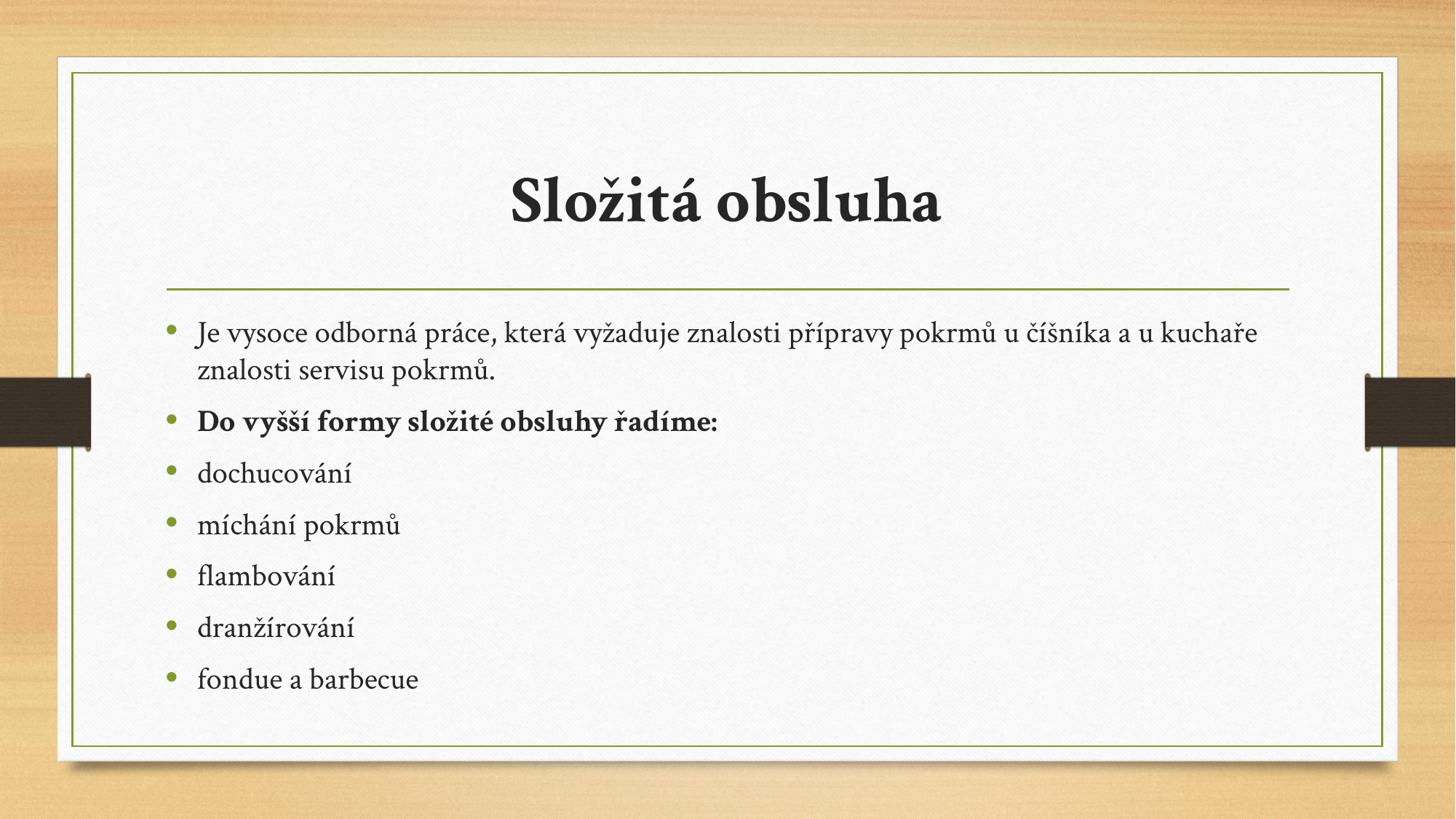

# Složitá obsluha
Je vysoce odborná práce, která vyžaduje znalosti přípravy pokrmů u číšníka a u kuchaře znalosti servisu pokrmů.
Do vyšší formy složité obsluhy řadíme:
dochucování
míchání pokrmů
flambování
dranžírování
fondue a barbecue